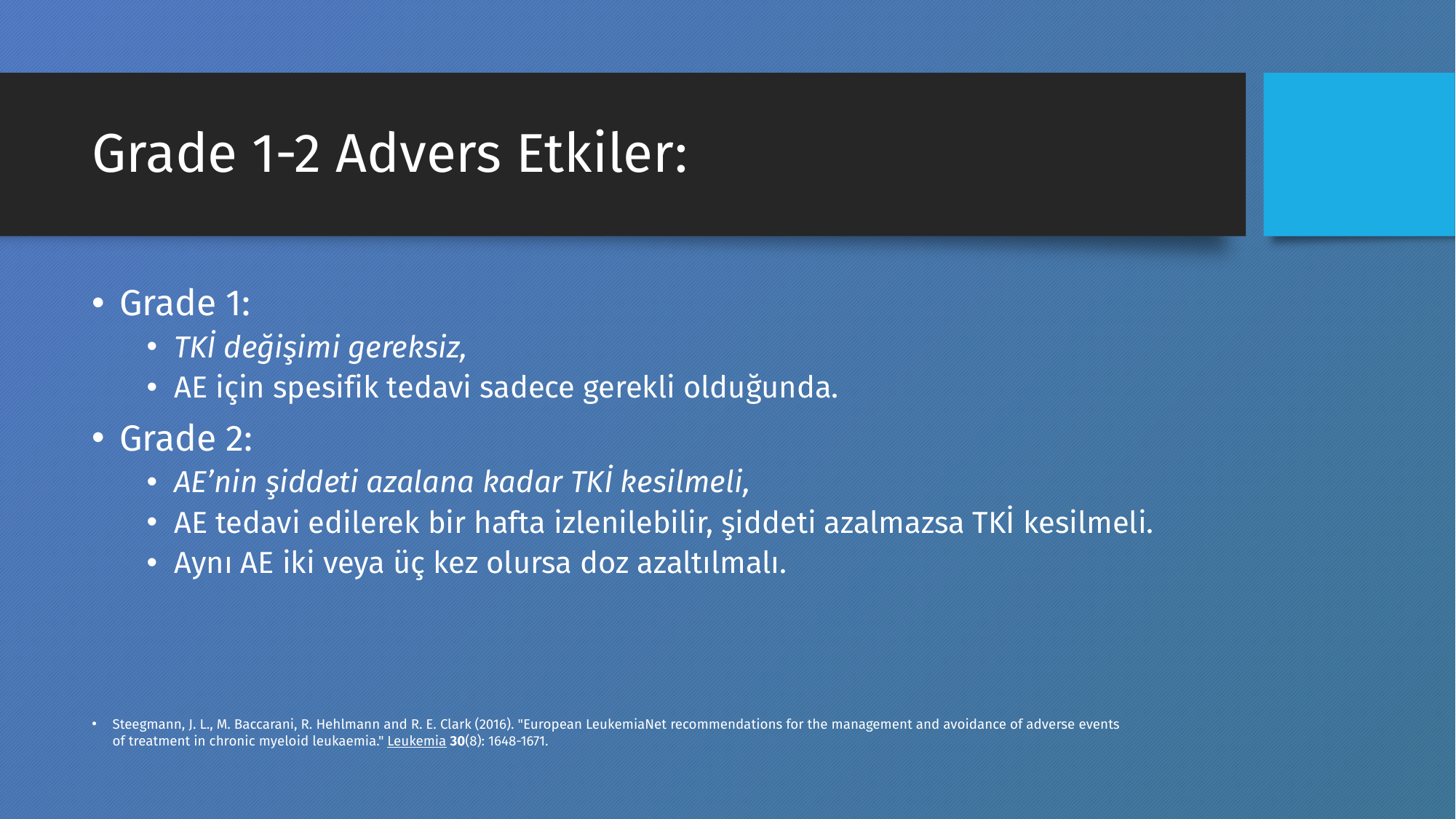

# Grade 1-2 Advers Etkiler:
Grade 1:
TKİ değişimi gereksiz,
AE için spesifik tedavi sadece gerekli olduğunda.
Grade 2:
AE’nin şiddeti azalana kadar TKİ kesilmeli,
AE tedavi edilerek bir hafta izlenilebilir, şiddeti azalmazsa TKİ kesilmeli.
Aynı AE iki veya üç kez olursa doz azaltılmalı.

Steegmann, J. L., M. Baccarani, R. Hehlmann and R. E. Clark (2016). "European LeukemiaNet recommendations for the management and avoidance of adverse events of treatment in chronic myeloid leukaemia." Leukemia 30(8): 1648-1671.